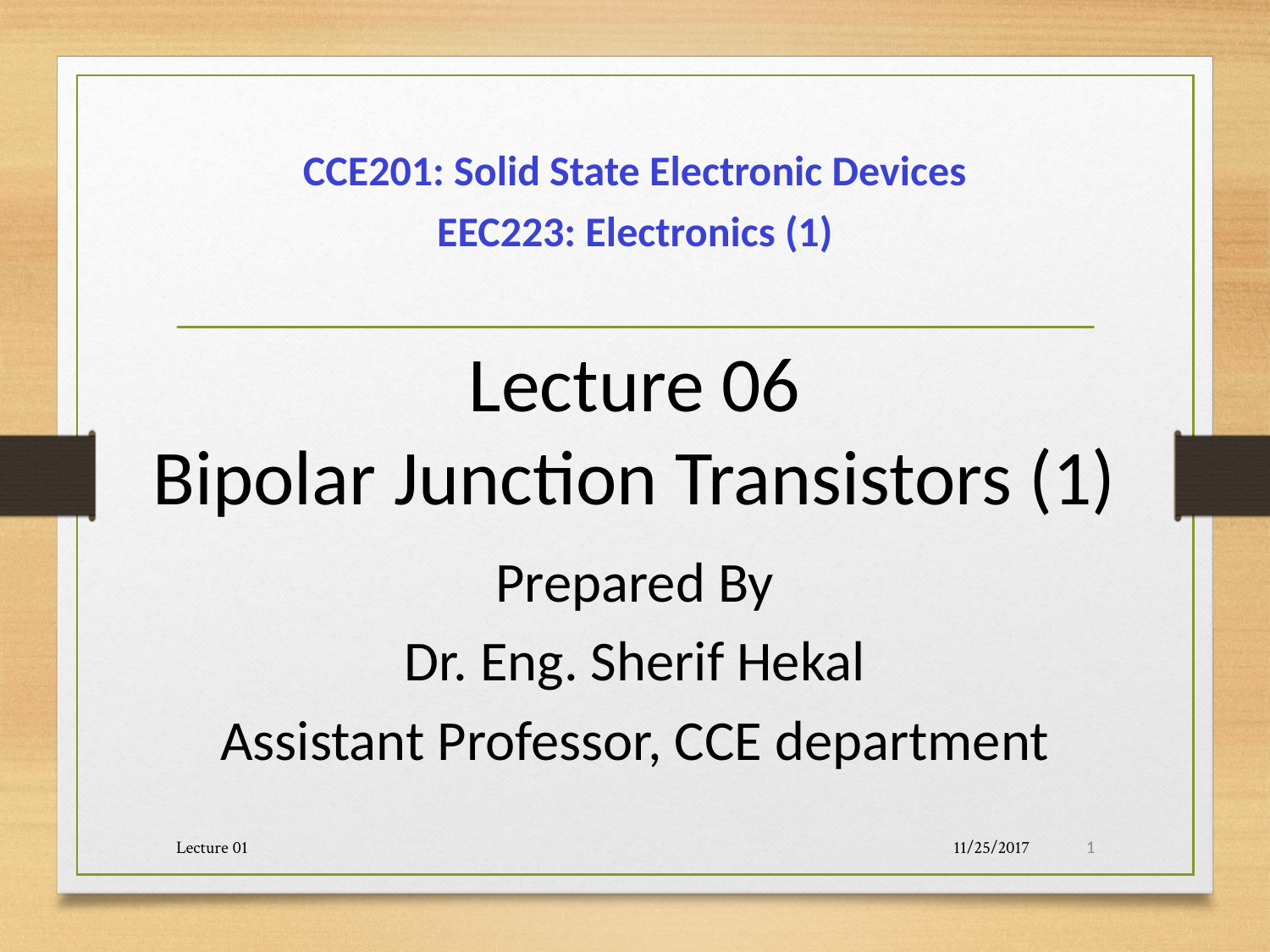

CCE201: Solid State Electronic Devices
EEC223: Electronics (1)
Lecture 06
Bipolar Junction Transistors (1)
Prepared By
Dr. Eng. Sherif Hekal
Assistant Professor, CCE department
Lecture 01
11/25/2017
1